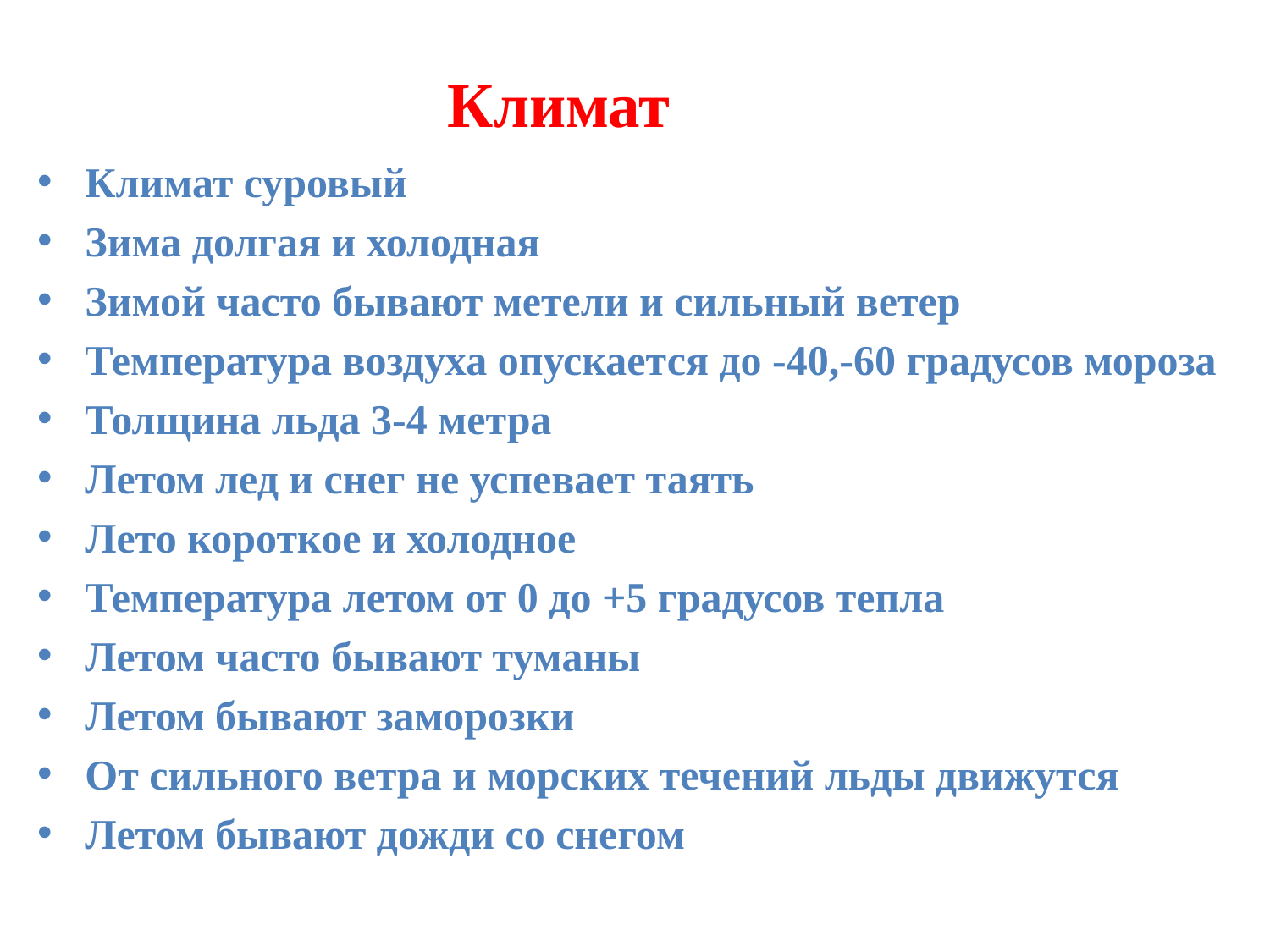

Климат
Климат суровый
Зима долгая и холодная
Зимой часто бывают метели и сильный ветер
Температура воздуха опускается до -40,-60 градусов мороза
Толщина льда 3-4 метра
Летом лед и снег не успевает таять
Лето короткое и холодное
Температура летом от 0 до +5 градусов тепла
Летом часто бывают туманы
Летом бывают заморозки
От сильного ветра и морских течений льды движутся
Летом бывают дожди со снегом